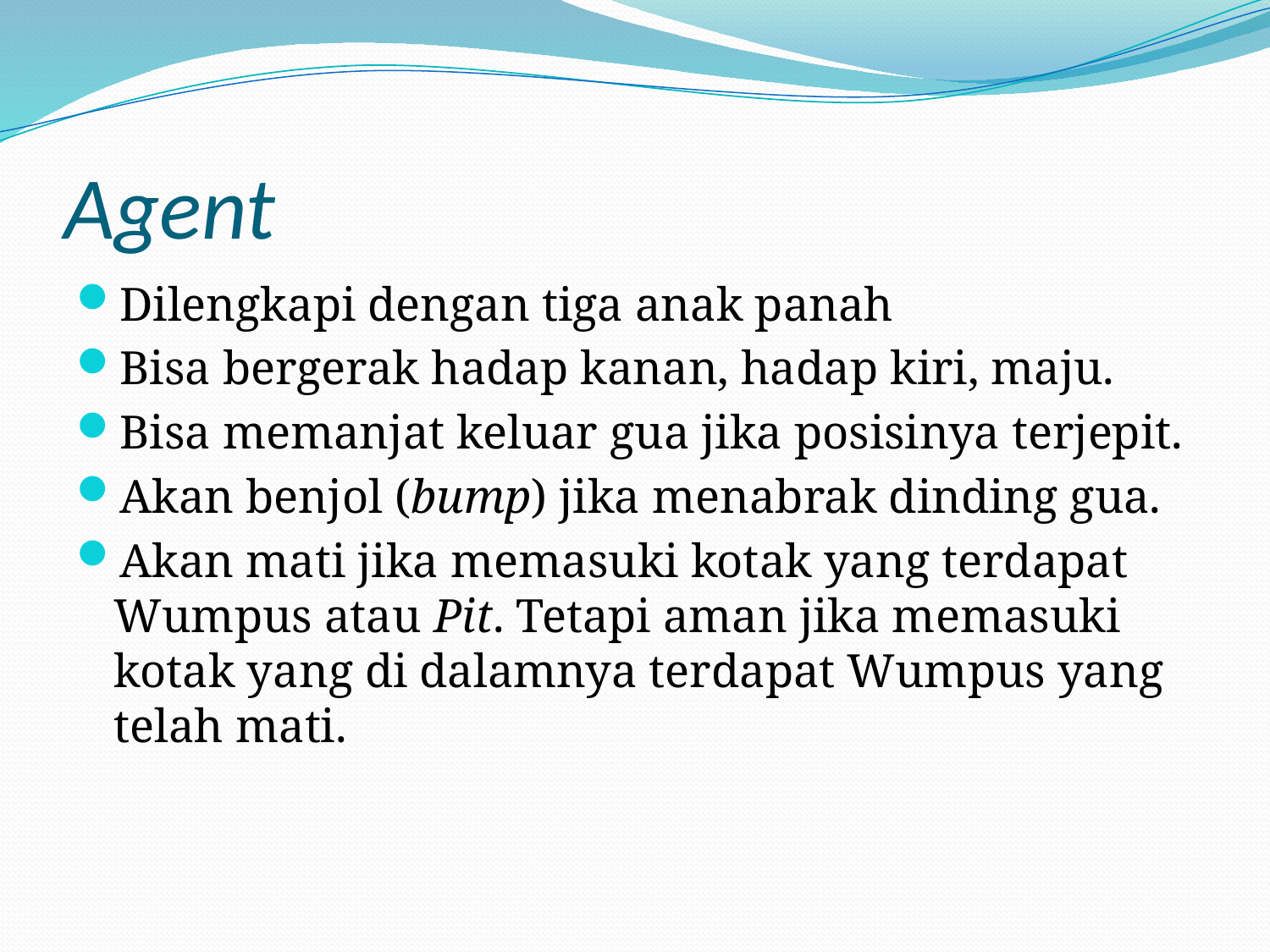

# Agent
Dilengkapi dengan tiga anak panah
Bisa bergerak hadap kanan, hadap kiri, maju.
Bisa memanjat keluar gua jika posisinya terjepit.
Akan benjol (bump) jika menabrak dinding gua.
Akan mati jika memasuki kotak yang terdapat Wumpus atau Pit. Tetapi aman jika memasuki kotak yang di dalamnya terdapat Wumpus yang telah mati.